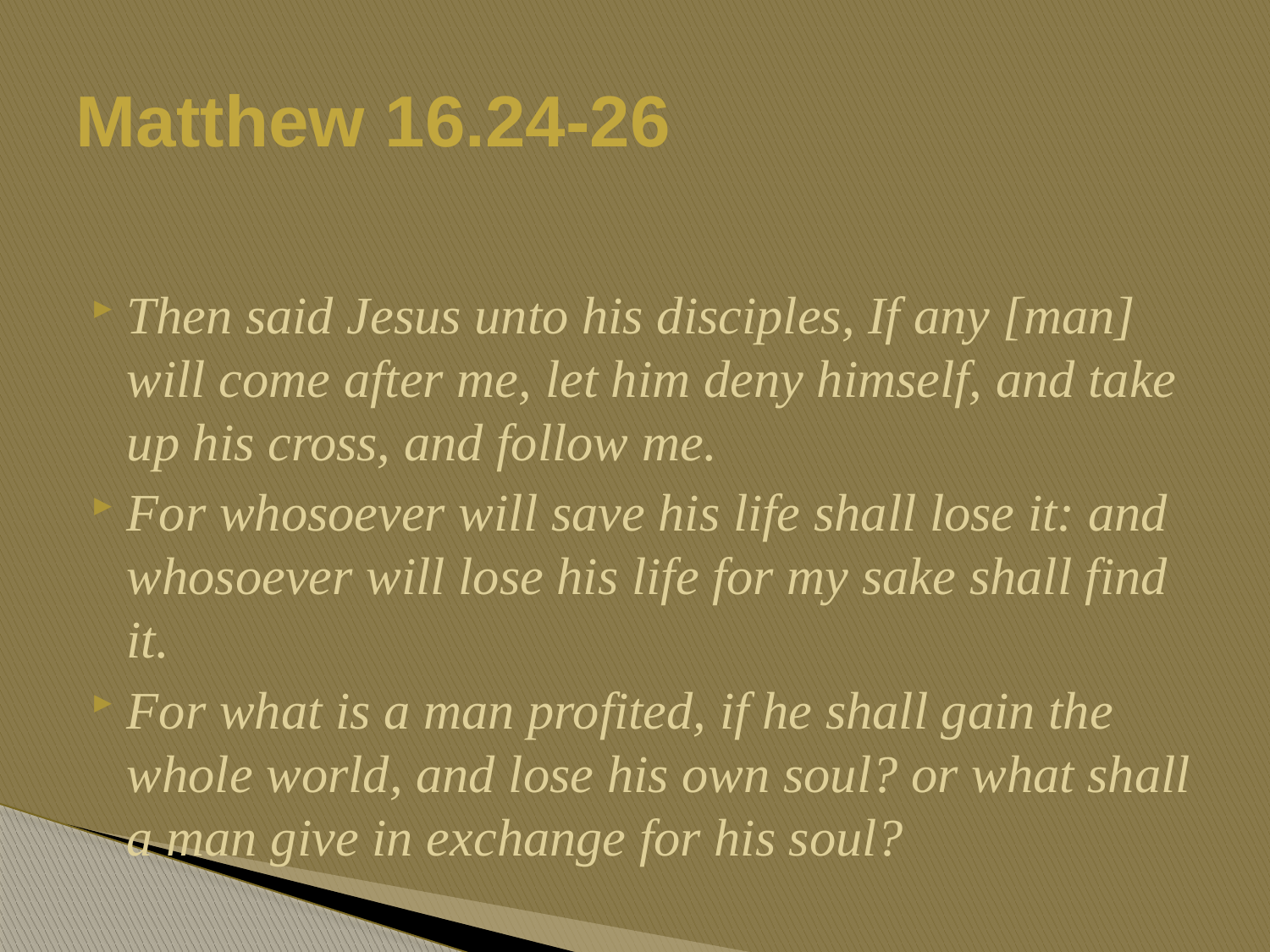

# Matthew 16.24-26
Then said Jesus unto his disciples, If any [man] will come after me, let him deny himself, and take up his cross, and follow me.
For whosoever will save his life shall lose it: and whosoever will lose his life for my sake shall find it.
For what is a man profited, if he shall gain the whole world, and lose his own soul? or what shall a man give in exchange for his soul?